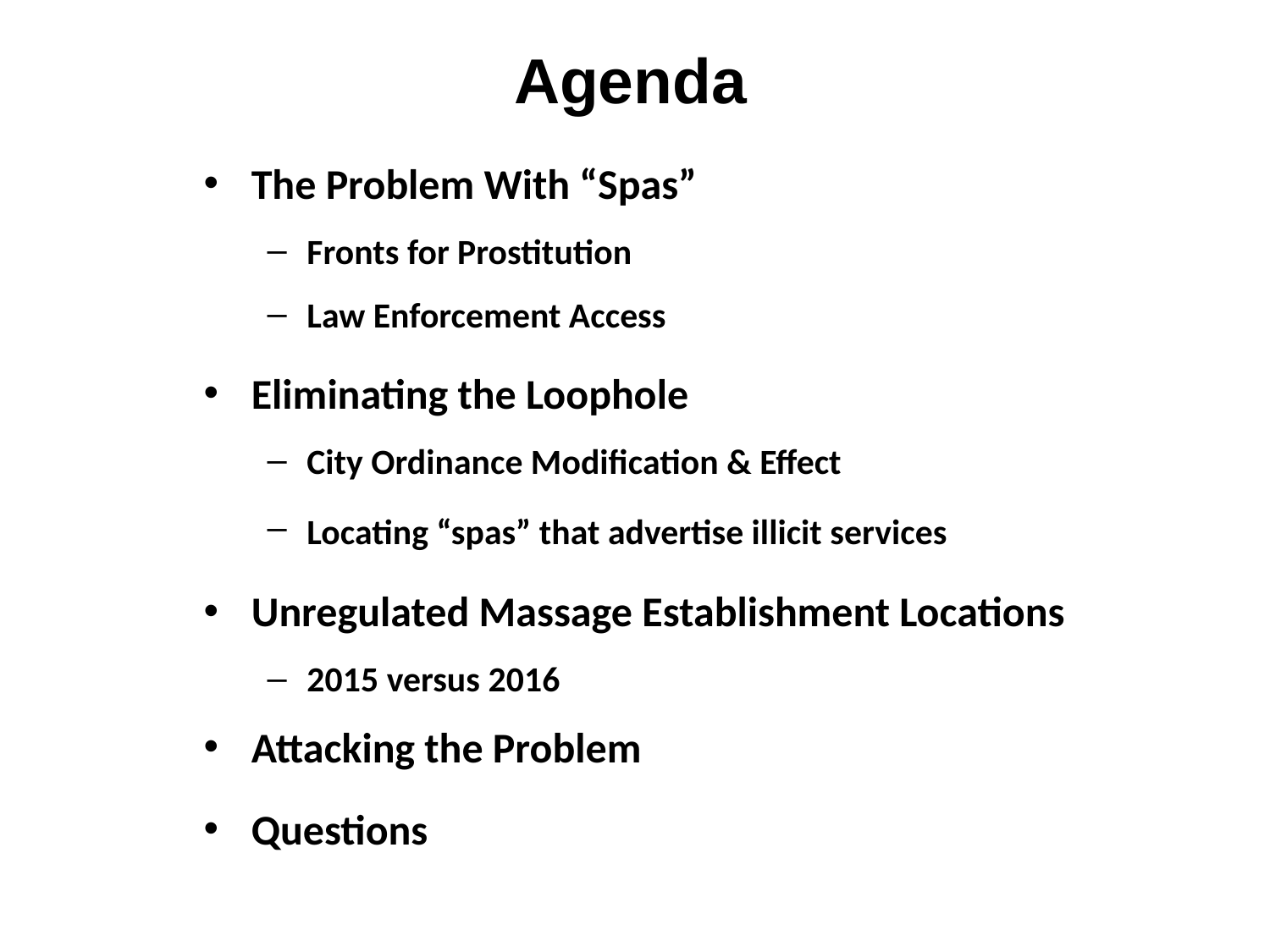

# Agenda
The Problem With “Spas”
Fronts for Prostitution
Law Enforcement Access
Eliminating the Loophole
City Ordinance Modification & Effect
Locating “spas” that advertise illicit services
Unregulated Massage Establishment Locations
2015 versus 2016
Attacking the Problem
Questions